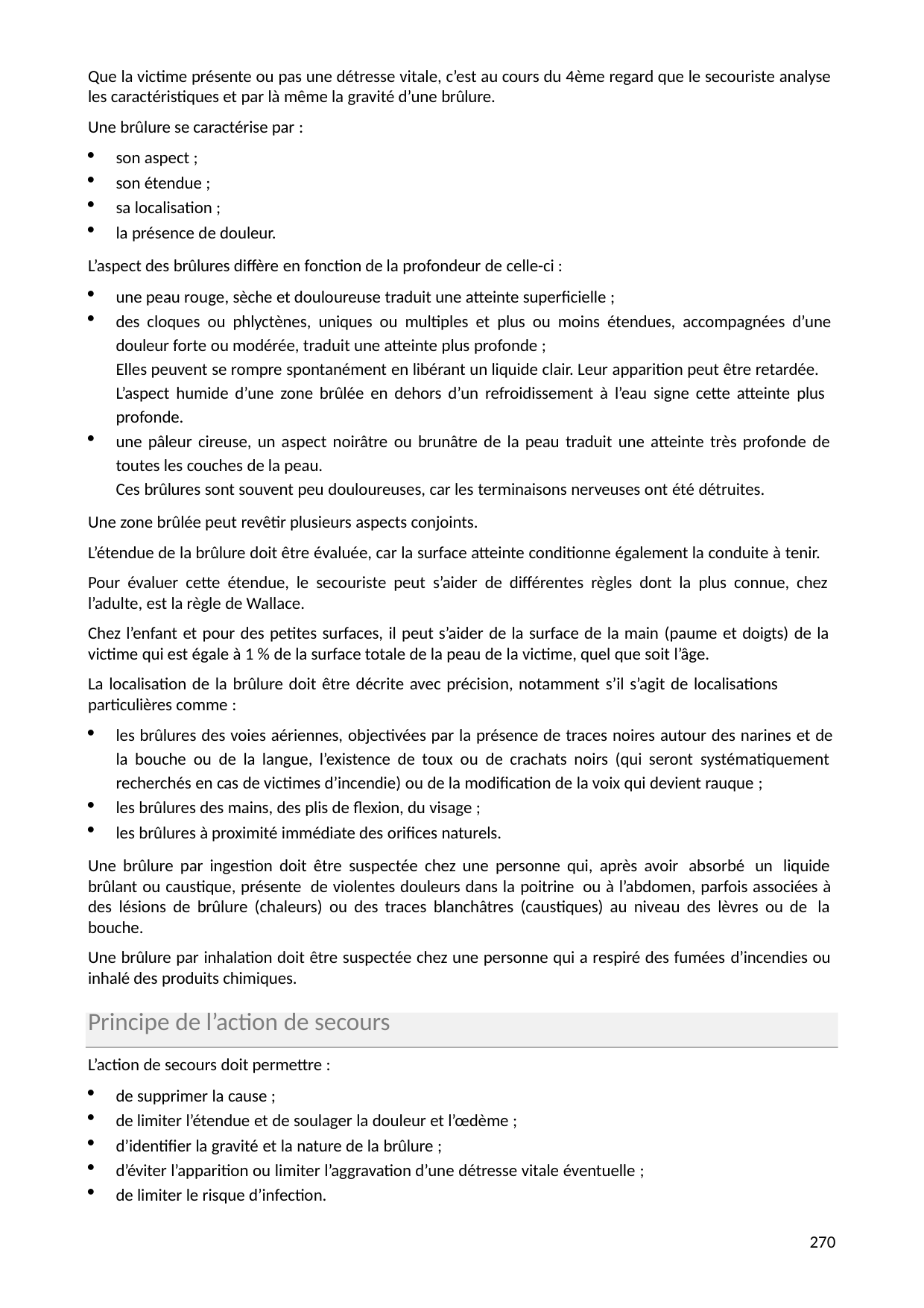

Que la victime présente ou pas une détresse vitale, c’est au cours du 4ème regard que le secouriste analyse  les caractéristiques et par là même la gravité d’une brûlure.
Une brûlure se caractérise par :
son aspect ;
son étendue ;
sa localisation ;
la présence de douleur.
L’aspect des brûlures diffère en fonction de la profondeur de celle-ci :
une peau rouge, sèche et douloureuse traduit une atteinte superficielle ;
des cloques ou phlyctènes, uniques ou multiples et plus ou moins étendues, accompagnées d’une  douleur forte ou modérée, traduit une atteinte plus profonde ;
Elles peuvent se rompre spontanément en libérant un liquide clair. Leur apparition peut être retardée.
L’aspect humide d’une zone brûlée en dehors d’un refroidissement à l’eau signe cette atteinte plus  profonde.
une pâleur cireuse, un aspect noirâtre ou brunâtre de la peau traduit une atteinte très profonde de  toutes les couches de la peau.
Ces brûlures sont souvent peu douloureuses, car les terminaisons nerveuses ont été détruites.
Une zone brûlée peut revêtir plusieurs aspects conjoints.
L’étendue de la brûlure doit être évaluée, car la surface atteinte conditionne également la conduite à tenir.
Pour évaluer cette étendue, le secouriste peut s’aider de différentes règles dont la plus connue, chez  l’adulte, est la règle de Wallace.
Chez l’enfant et pour des petites surfaces, il peut s’aider de la surface de la main (paume et doigts) de la  victime qui est égale à 1 % de la surface totale de la peau de la victime, quel que soit l’âge.
La localisation de la brûlure doit être décrite avec précision, notamment s’il s’agit de localisations  particulières comme :
les brûlures des voies aériennes, objectivées par la présence de traces noires autour des narines et de  la bouche ou de la langue, l’existence de toux ou de crachats noirs (qui seront systématiquement  recherchés en cas de victimes d’incendie) ou de la modification de la voix qui devient rauque ;
les brûlures des mains, des plis de flexion, du visage ;
les brûlures à proximité immédiate des orifices naturels.
Une brûlure par ingestion doit être suspectée chez une personne qui, après avoir absorbé un liquide  brûlant ou caustique, présente de violentes douleurs dans la poitrine ou à l’abdomen, parfois associées à  des lésions de brûlure (chaleurs) ou des traces blanchâtres (caustiques) au niveau des lèvres ou de la  bouche.
Une brûlure par inhalation doit être suspectée chez une personne qui a respiré des fumées d’incendies ou  inhalé des produits chimiques.

Principe de l’action de secours
L’action de secours doit permettre :
de supprimer la cause ;
de limiter l’étendue et de soulager la douleur et l’œdème ;
d’identifier la gravité et la nature de la brûlure ;
d’éviter l’apparition ou limiter l’aggravation d’une détresse vitale éventuelle ;
de limiter le risque d’infection.

270